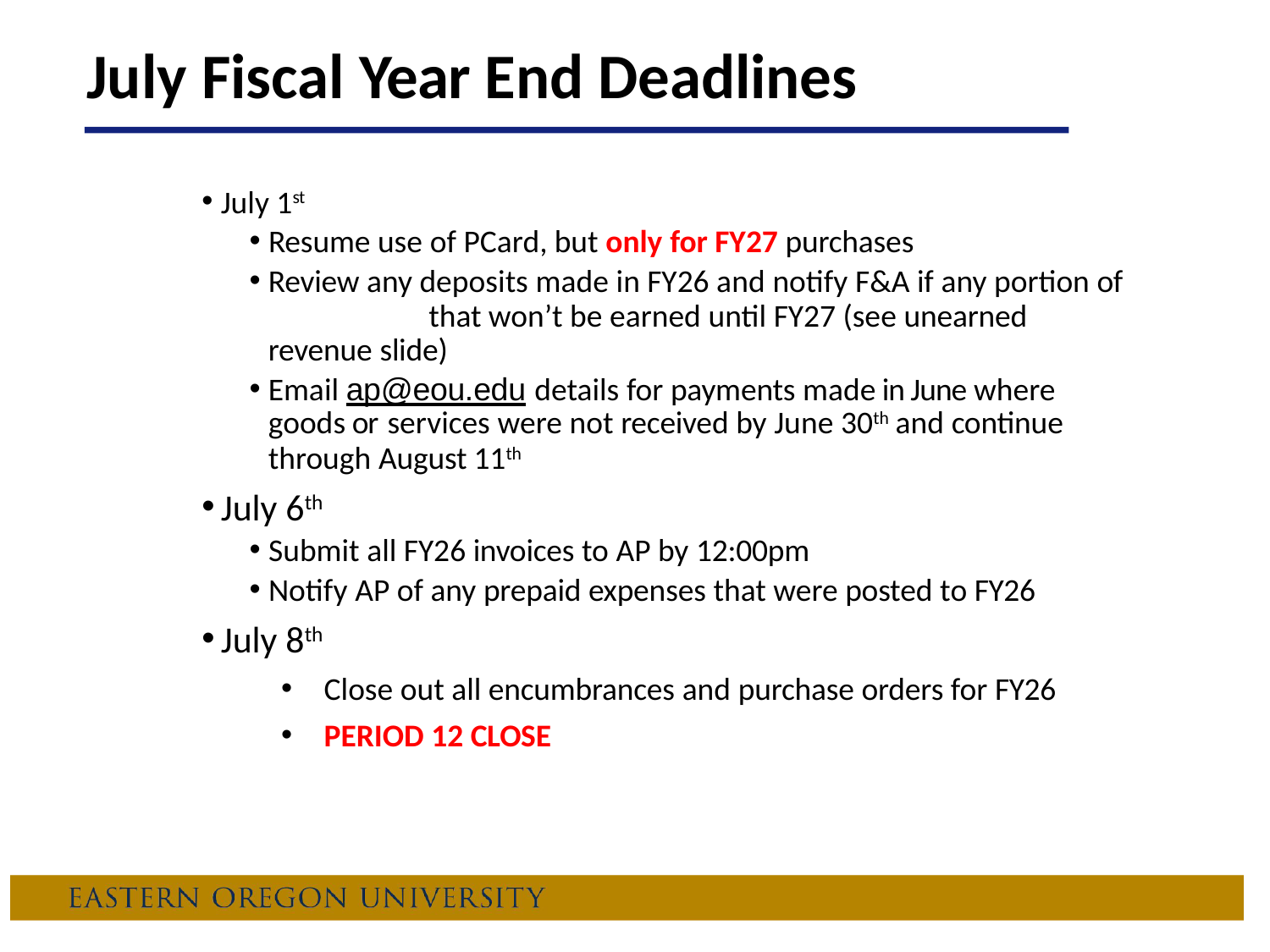

# July Fiscal Year End Deadlines

July 1st
Resume use of PCard, but only for FY27 purchases
Review any deposits made in FY26 and notify F&A if any portion of 	that won’t be earned until FY27 (see unearned revenue slide)
Email ap@eou.edu details for payments made in June where goods or services were not received by June 30th and continue through August 11th
July 6th
Submit all FY26 invoices to AP by 12:00pm
Notify AP of any prepaid expenses that were posted to FY26
July 8th
Close out all encumbrances and purchase orders for FY26
PERIOD 12 CLOSE